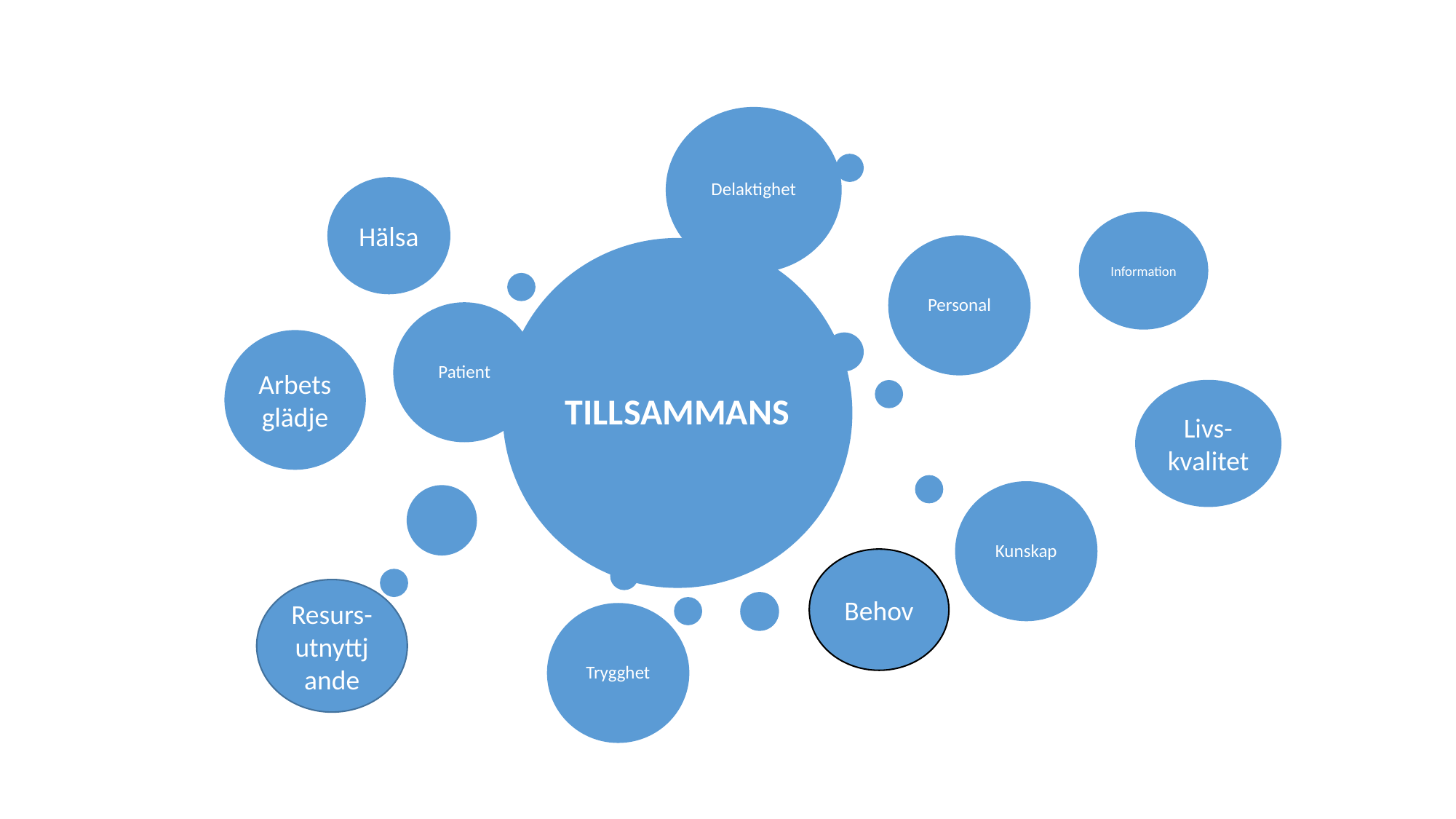

#
TILLSAMMANS
Patient
Personal
Kunskap
Trygghet
Delaktighet
Hälsa
Information
Arbetsglädje
Livs-kvalitet
Behov
Resurs-utnyttjande